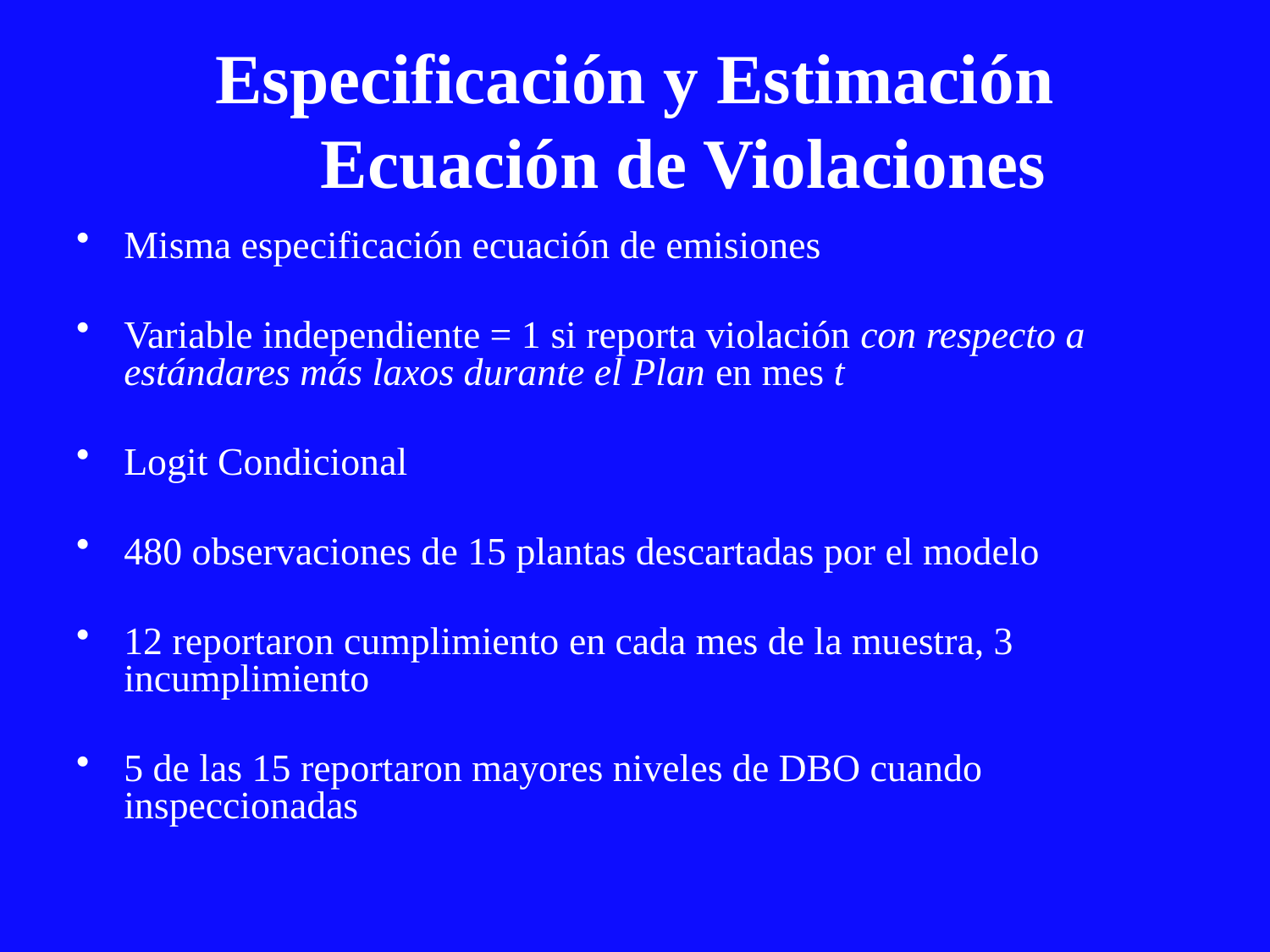

# Especificación y Estimación Ecuación de Violaciones
Misma especificación ecuación de emisiones

Variable independiente = 1 si reporta violación con respecto a estándares más laxos durante el Plan en mes t

Logit Condicional

480 observaciones de 15 plantas descartadas por el modelo

12 reportaron cumplimiento en cada mes de la muestra, 3 incumplimiento

5 de las 15 reportaron mayores niveles de DBO cuando inspeccionadas